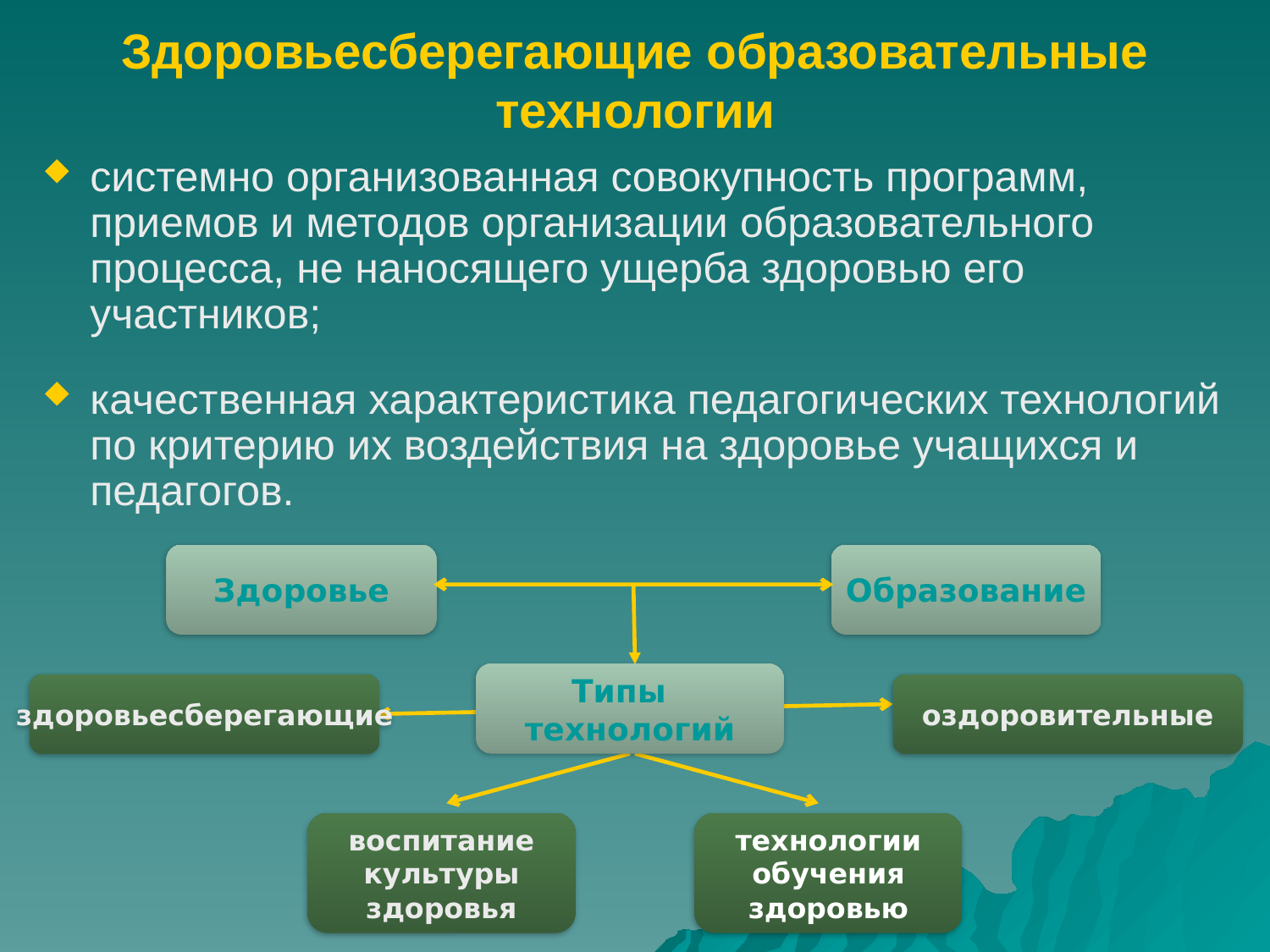

Здоровьесберегающие образовательные технологии
системно организованная совокупность программ, приемов и методов организации образовательного процесса, не наносящего ущерба здоровью его участников;

качественная характеристика педагогических технологий по критерию их воздействия на здоровье учащихся и педагогов.

Здоровье
Образование

Типы
технологий
здоровьесберегающие
оздоровительные

воспитание
культуры
здоровья
технологии
обучения
здоровью